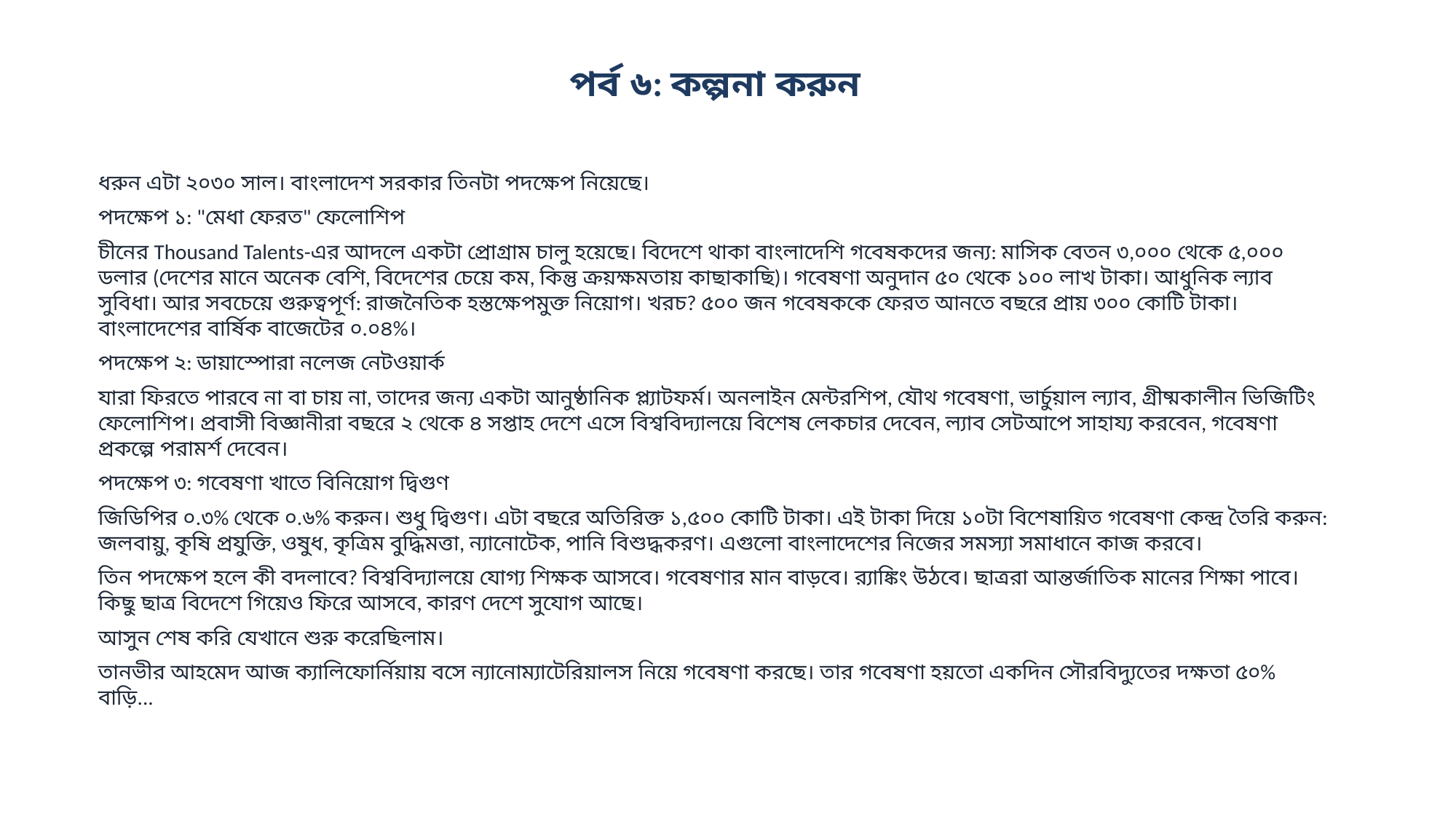

পর্ব ৬: কল্পনা করুন
ধরুন এটা ২০৩০ সাল। বাংলাদেশ সরকার তিনটা পদক্ষেপ নিয়েছে।
পদক্ষেপ ১: "মেধা ফেরত" ফেলোশিপ
চীনের Thousand Talents-এর আদলে একটা প্রোগ্রাম চালু হয়েছে। বিদেশে থাকা বাংলাদেশি গবেষকদের জন্য: মাসিক বেতন ৩,০০০ থেকে ৫,০০০ ডলার (দেশের মানে অনেক বেশি, বিদেশের চেয়ে কম, কিন্তু ক্রয়ক্ষমতায় কাছাকাছি)। গবেষণা অনুদান ৫০ থেকে ১০০ লাখ টাকা। আধুনিক ল্যাব সুবিধা। আর সবচেয়ে গুরুত্বপূর্ণ: রাজনৈতিক হস্তক্ষেপমুক্ত নিয়োগ। খরচ? ৫০০ জন গবেষককে ফেরত আনতে বছরে প্রায় ৩০০ কোটি টাকা। বাংলাদেশের বার্ষিক বাজেটের ০.০৪%।
পদক্ষেপ ২: ডায়াস্পোরা নলেজ নেটওয়ার্ক
যারা ফিরতে পারবে না বা চায় না, তাদের জন্য একটা আনুষ্ঠানিক প্ল্যাটফর্ম। অনলাইন মেন্টরশিপ, যৌথ গবেষণা, ভার্চুয়াল ল্যাব, গ্রীষ্মকালীন ভিজিটিং ফেলোশিপ। প্রবাসী বিজ্ঞানীরা বছরে ২ থেকে ৪ সপ্তাহ দেশে এসে বিশ্ববিদ্যালয়ে বিশেষ লেকচার দেবেন, ল্যাব সেটআপে সাহায্য করবেন, গবেষণা প্রকল্পে পরামর্শ দেবেন।
পদক্ষেপ ৩: গবেষণা খাতে বিনিয়োগ দ্বিগুণ
জিডিপির ০.৩% থেকে ০.৬% করুন। শুধু দ্বিগুণ। এটা বছরে অতিরিক্ত ১,৫০০ কোটি টাকা। এই টাকা দিয়ে ১০টা বিশেষায়িত গবেষণা কেন্দ্র তৈরি করুন: জলবায়ু, কৃষি প্রযুক্তি, ওষুধ, কৃত্রিম বুদ্ধিমত্তা, ন্যানোটেক, পানি বিশুদ্ধকরণ। এগুলো বাংলাদেশের নিজের সমস্যা সমাধানে কাজ করবে।
তিন পদক্ষেপ হলে কী বদলাবে? বিশ্ববিদ্যালয়ে যোগ্য শিক্ষক আসবে। গবেষণার মান বাড়বে। র‍্যাঙ্কিং উঠবে। ছাত্ররা আন্তর্জাতিক মানের শিক্ষা পাবে। কিছু ছাত্র বিদেশে গিয়েও ফিরে আসবে, কারণ দেশে সুযোগ আছে।
আসুন শেষ করি যেখানে শুরু করেছিলাম।
তানভীর আহমেদ আজ ক্যালিফোর্নিয়ায় বসে ন্যানোম্যাটেরিয়ালস নিয়ে গবেষণা করছে। তার গবেষণা হয়তো একদিন সৌরবিদ্যুতের দক্ষতা ৫০% বাড়ি...